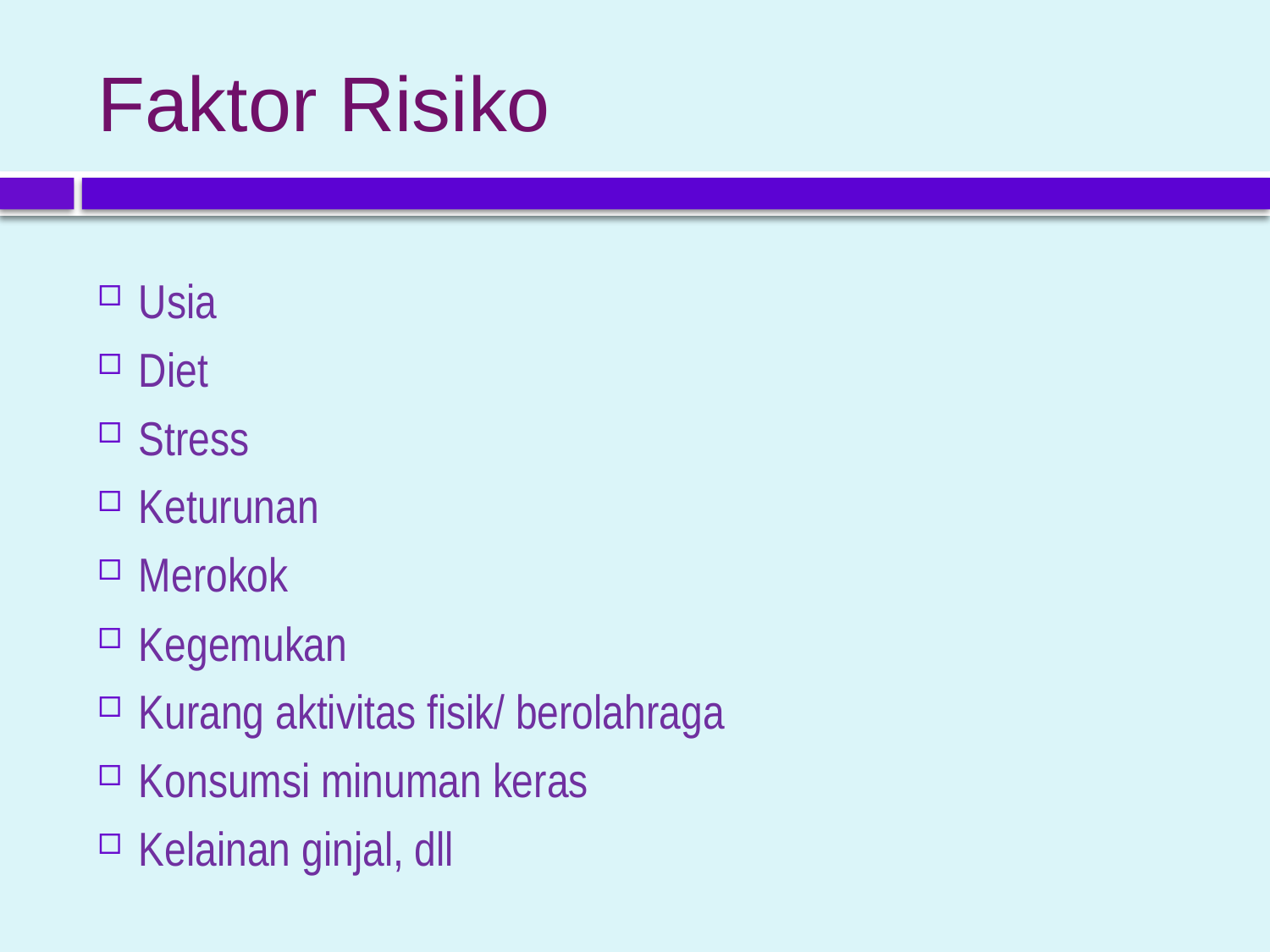

# Faktor Risiko
Usia
Diet
Stress
Keturunan
Merokok
Kegemukan
Kurang aktivitas fisik/ berolahraga
Konsumsi minuman keras
Kelainan ginjal, dll